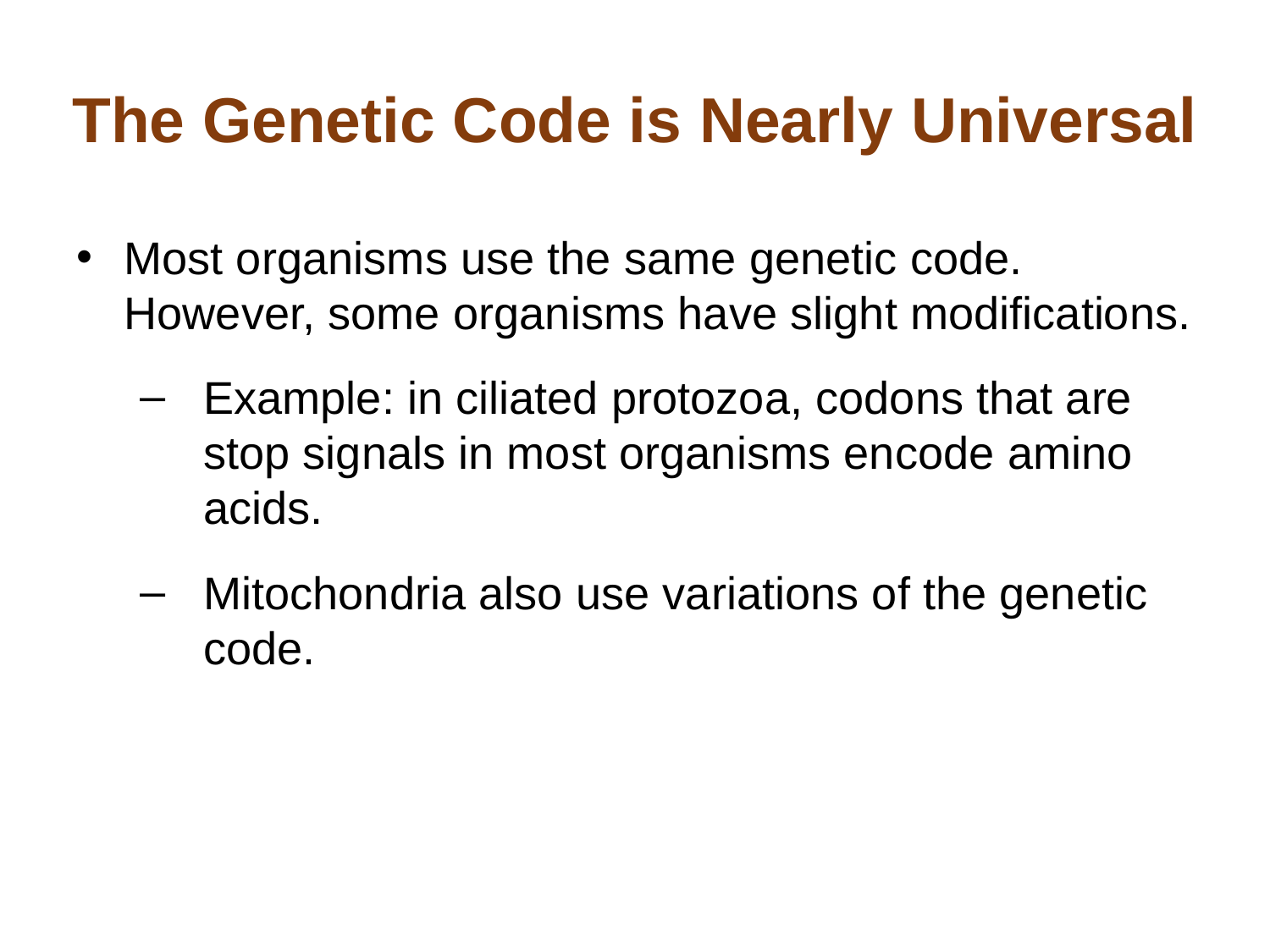

# The Genetic Code is Nearly Universal
Most organisms use the same genetic code. However, some organisms have slight modifications.
Example: in ciliated protozoa, codons that are stop signals in most organisms encode amino acids.
Mitochondria also use variations of the genetic code.